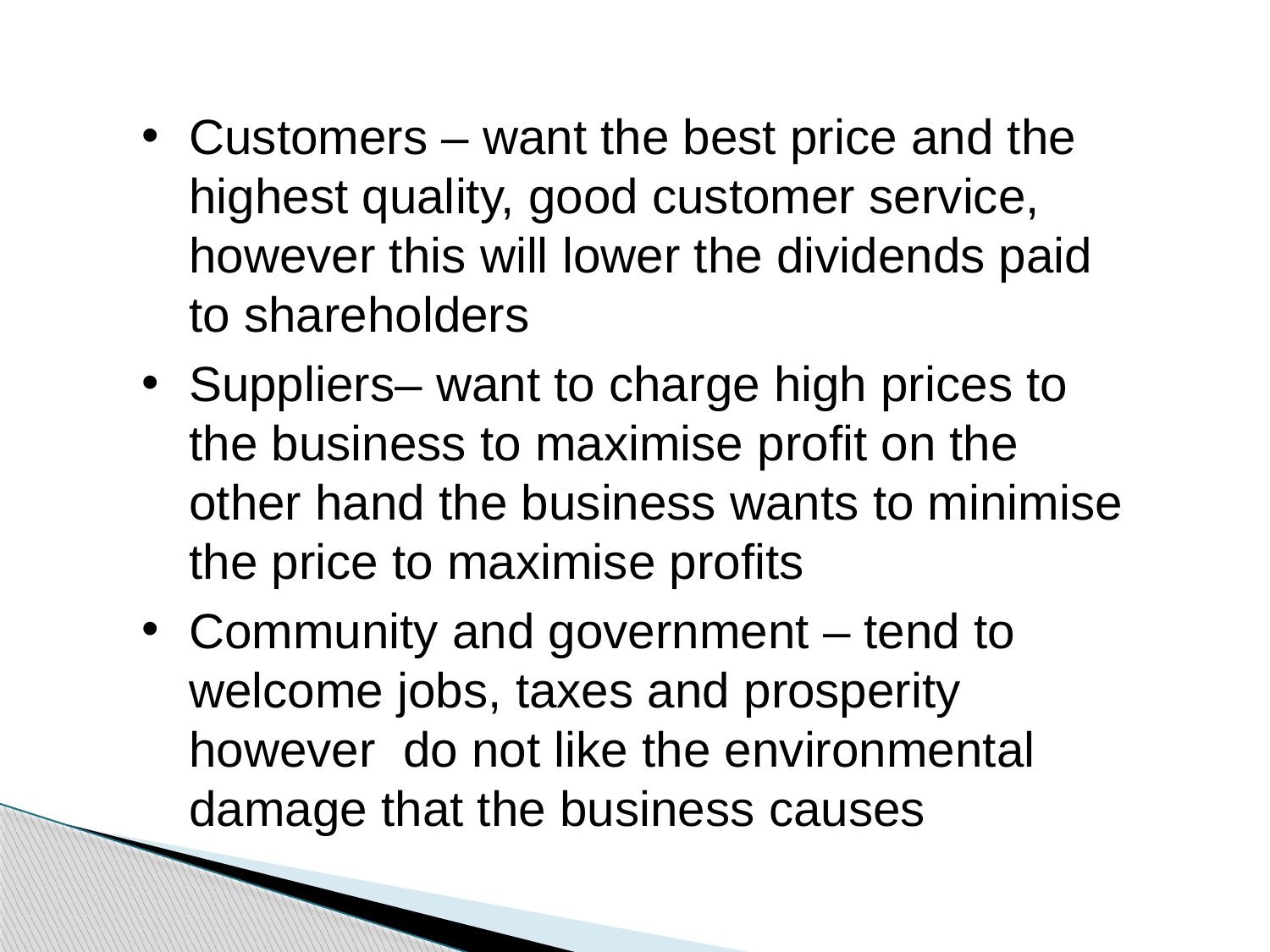

Customers – want the best price and the highest quality, good customer service, however this will lower the dividends paid to shareholders
Suppliers– want to charge high prices to the business to maximise profit on the other hand the business wants to minimise the price to maximise profits
Community and government – tend to welcome jobs, taxes and prosperity however  do not like the environmental damage that the business causes